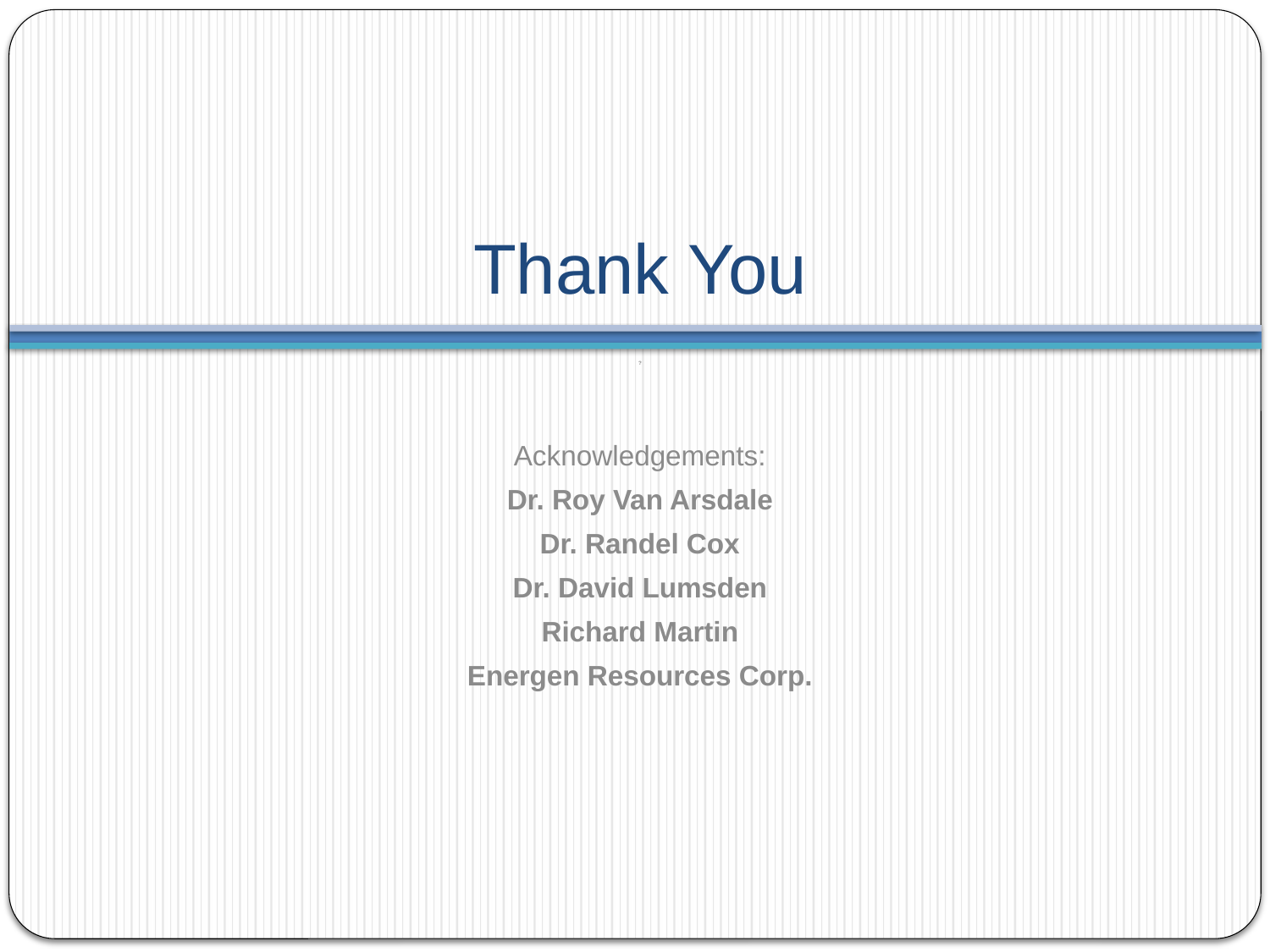

# Thank You
?

Acknowledgements:
Dr. Roy Van Arsdale
Dr. Randel Cox
Dr. David Lumsden
Richard Martin
Energen Resources Corp.